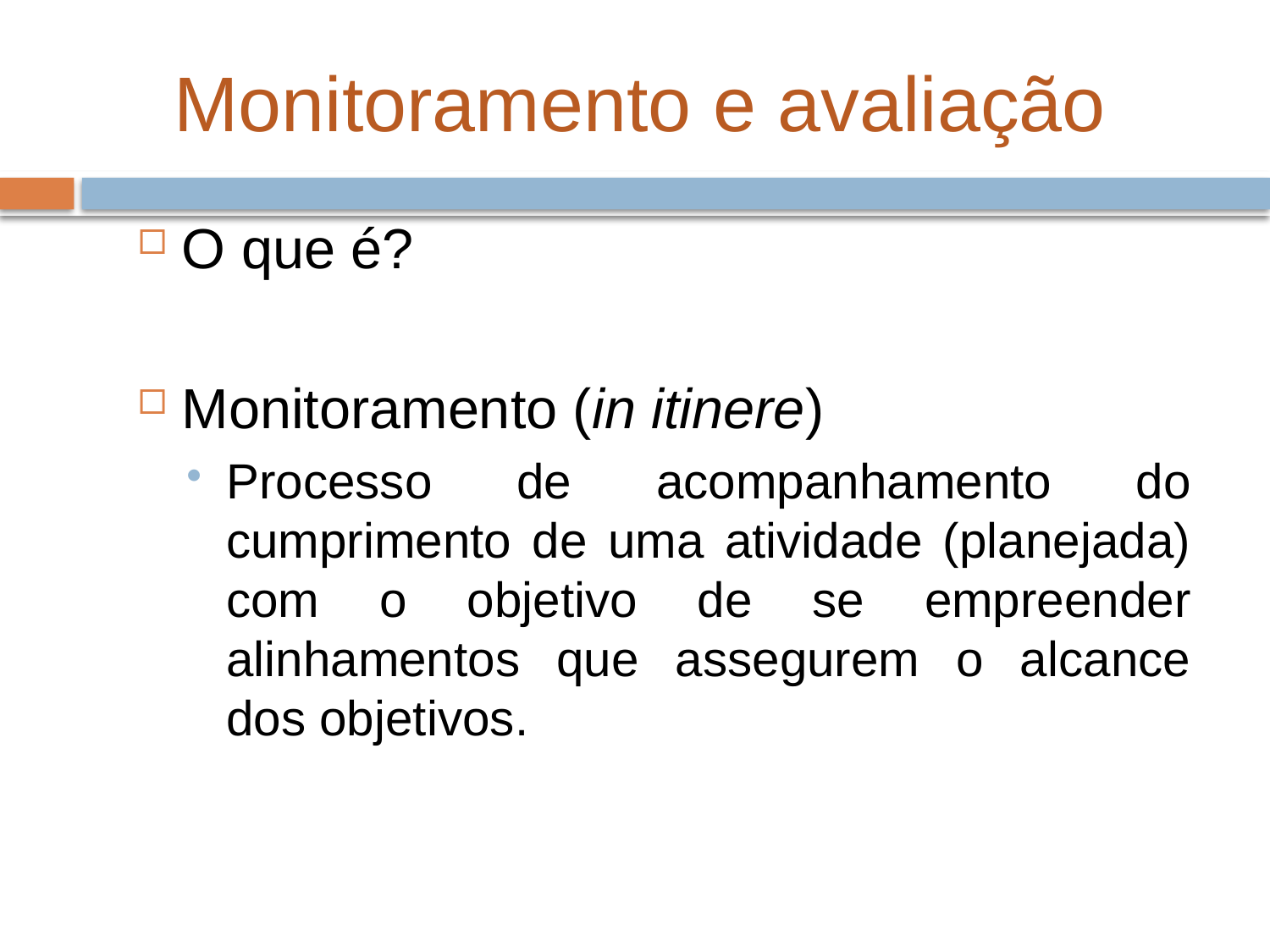

# Monitoramento e avaliação
O que é?

Monitoramento (in itinere)
Processo de acompanhamento do cumprimento de uma atividade (planejada) com o objetivo de se empreender alinhamentos que assegurem o alcance dos objetivos.